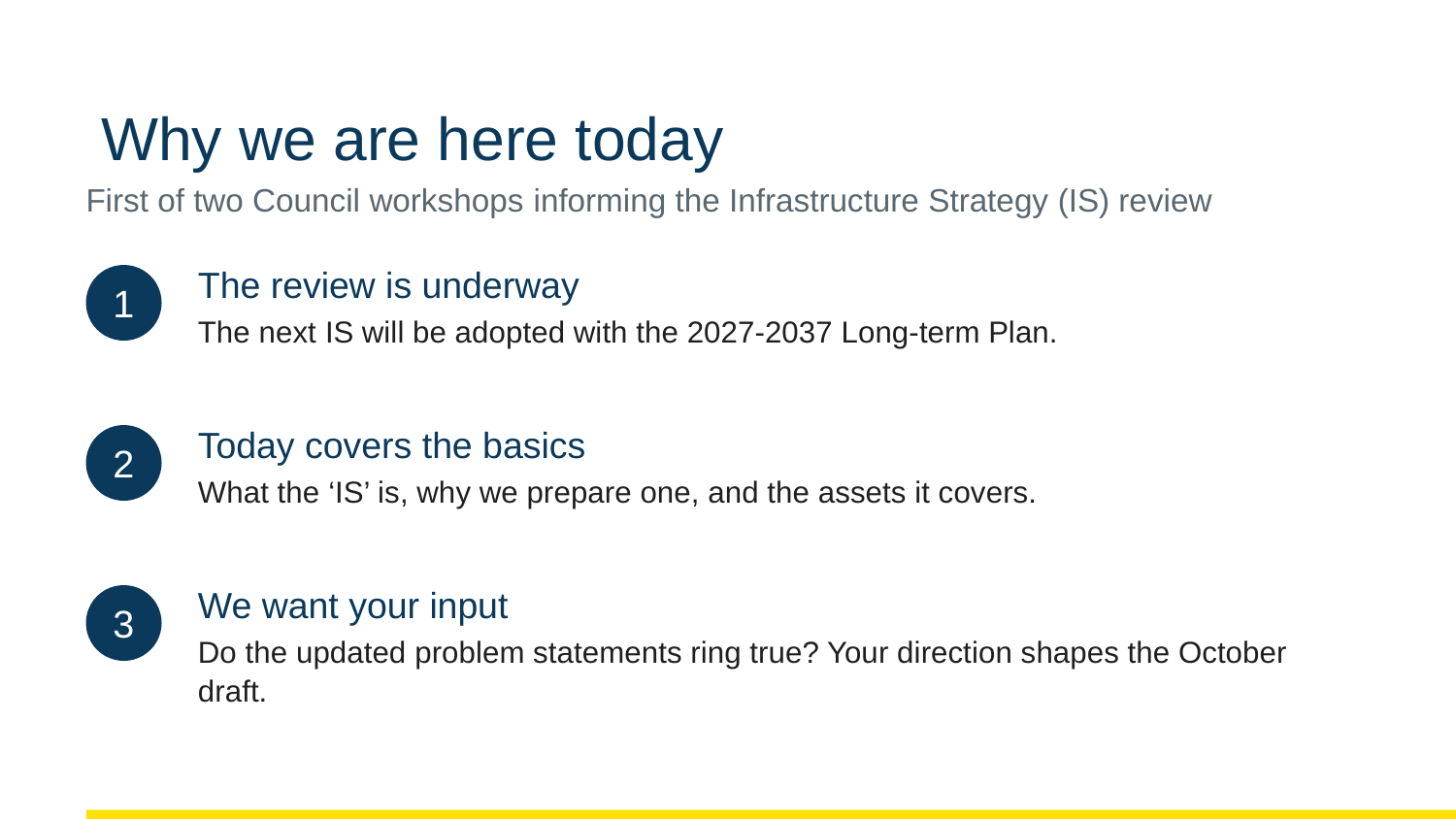

# Why we are here today
First of two Council workshops informing the Infrastructure Strategy (IS) review
The review is underway
The next IS will be adopted with the 2027-2037 Long-term Plan.
1
Today covers the basics
What the ‘IS’ is, why we prepare one, and the assets it covers.
2
We want your input
Do the updated problem statements ring true? Your direction shapes the October draft.
3